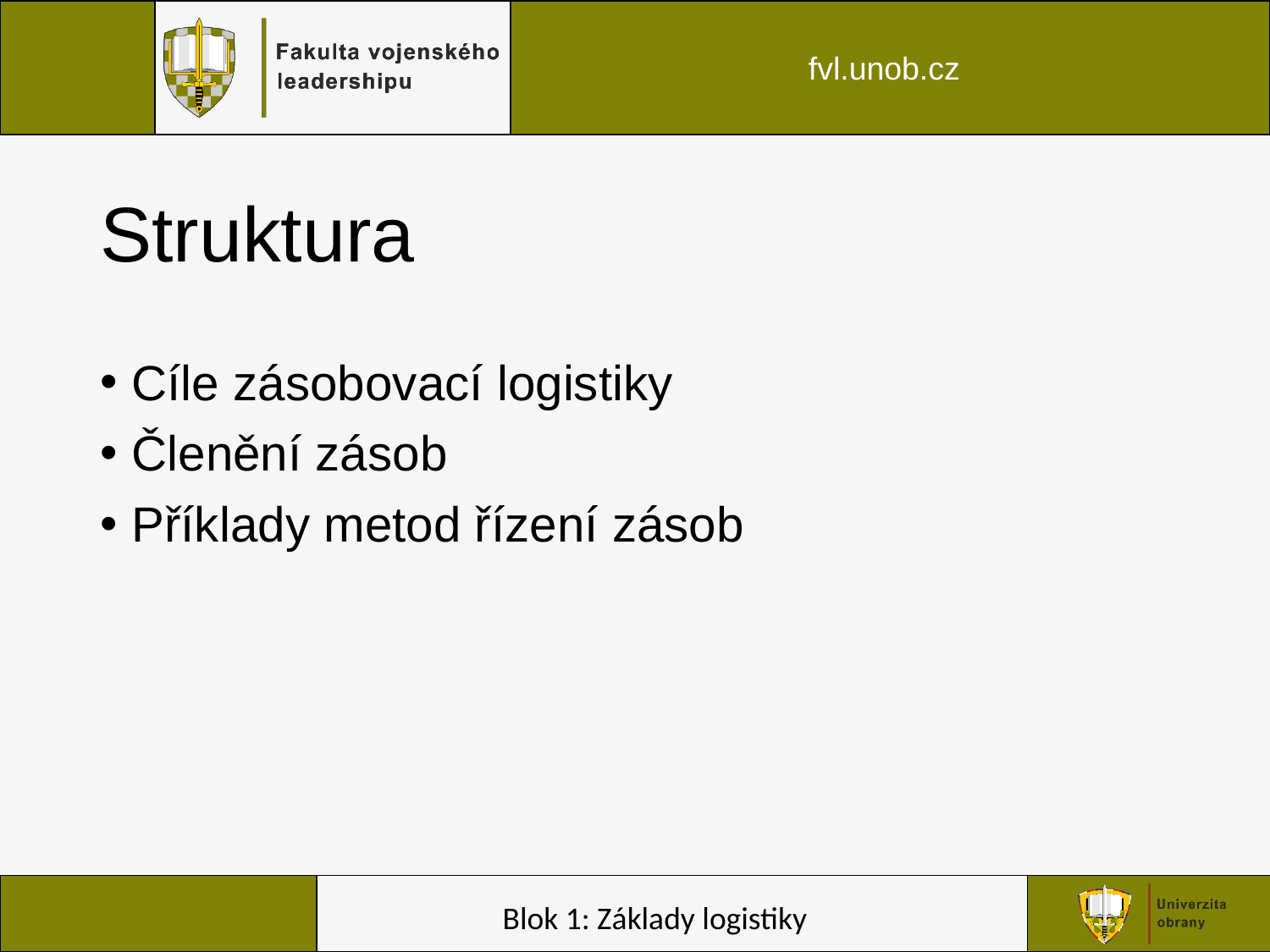

# Struktura
Cíle zásobovací logistiky
Členění zásob
Příklady metod řízení zásob

Blok 1: Základy logistiky